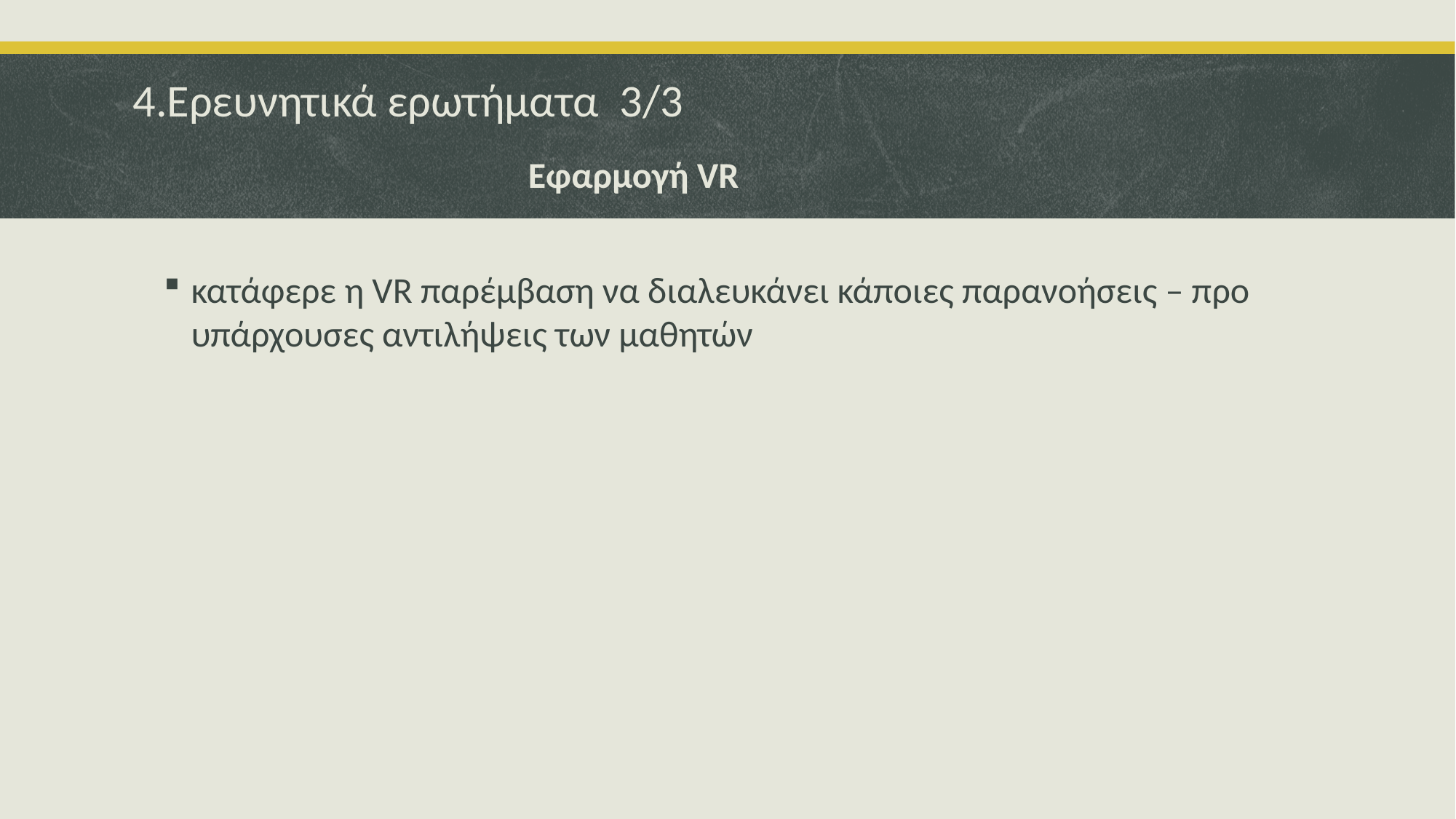

# 4.Ερευνητικά ερωτήματα  3/3
Εφαρμογή VR

κατάφερε η VR παρέμβαση να διαλευκάνει κάποιες παρανοήσεις – προ υπάρχουσες αντιλήψεις των μαθητών